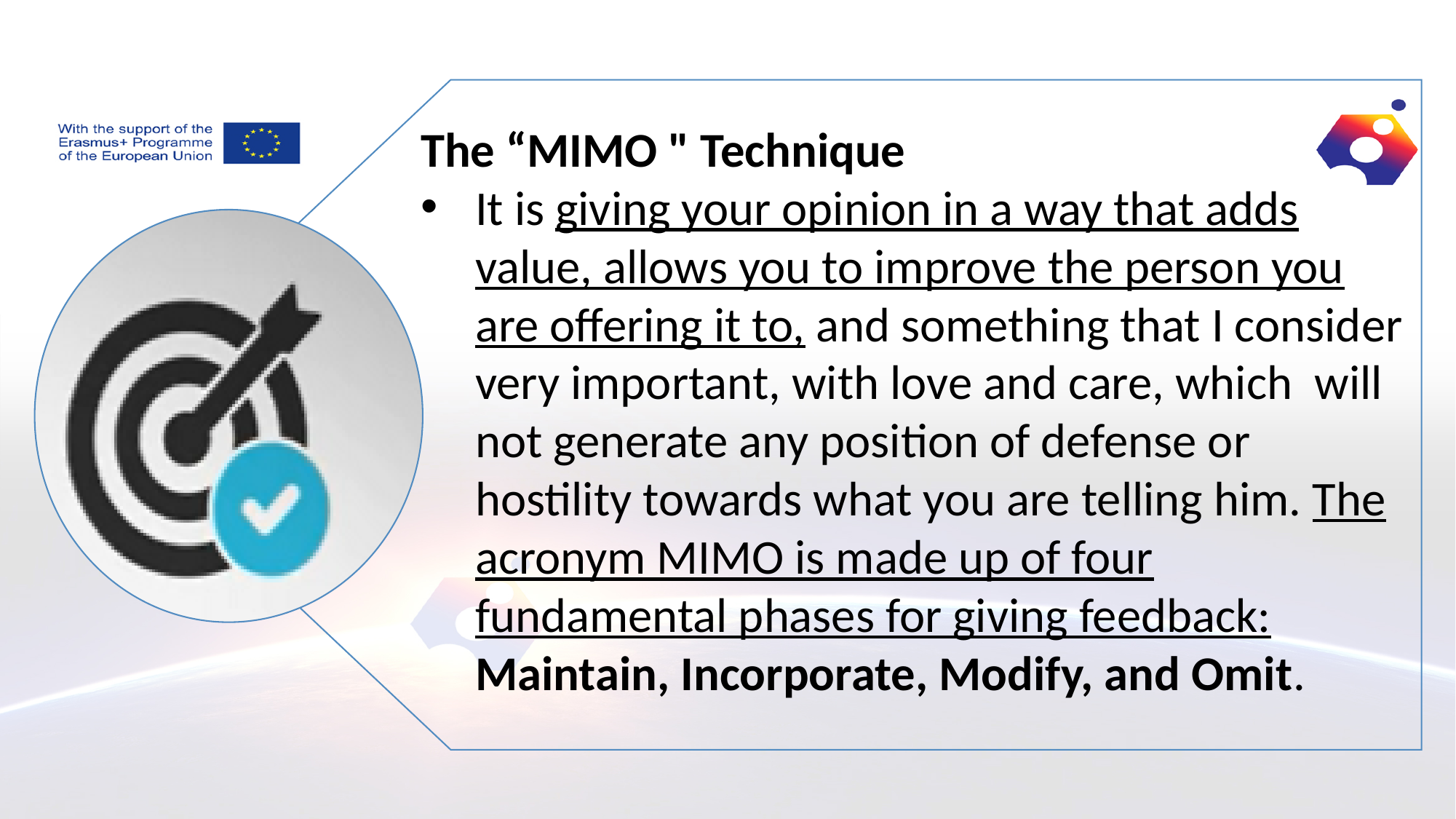

The “MIMO " Technique
It is giving your opinion in a way that adds value, allows you to improve the person you are offering it to, and something that I consider very important, with love and care, which  will not generate any position of defense or hostility towards what you are telling him. The acronym MIMO is made up of four fundamental phases for giving feedback: Maintain, Incorporate, Modify, and Omit.
.